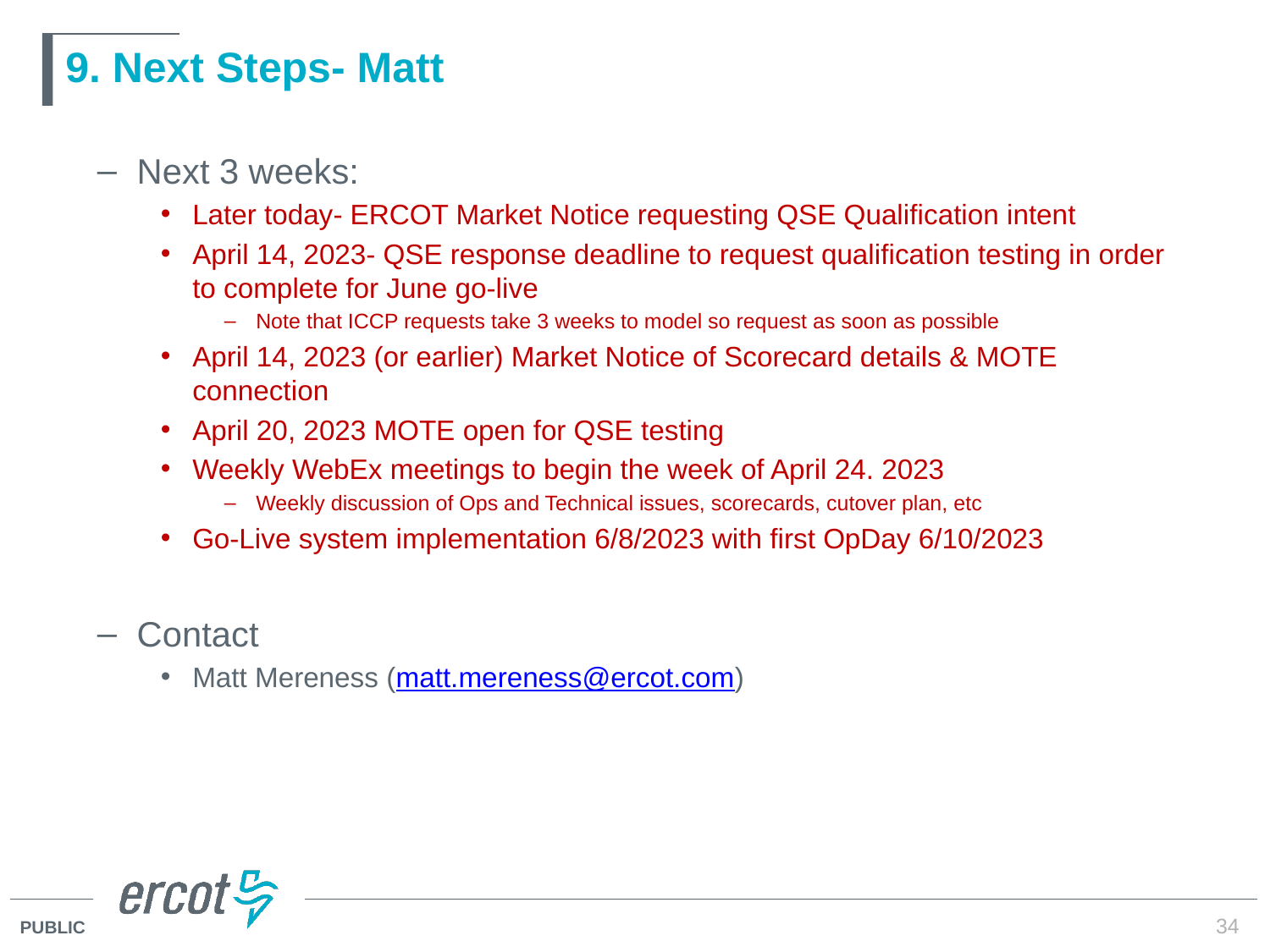

# 9. Next Steps- Matt

Next 3 weeks:
Later today- ERCOT Market Notice requesting QSE Qualification intent
April 14, 2023- QSE response deadline to request qualification testing in order to complete for June go-live
Note that ICCP requests take 3 weeks to model so request as soon as possible
April 14, 2023 (or earlier) Market Notice of Scorecard details & MOTE connection
April 20, 2023 MOTE open for QSE testing
Weekly WebEx meetings to begin the week of April 24. 2023
Weekly discussion of Ops and Technical issues, scorecards, cutover plan, etc
Go-Live system implementation 6/8/2023 with first OpDay 6/10/2023

Contact
Matt Mereness (matt.mereness@ercot.com)

34